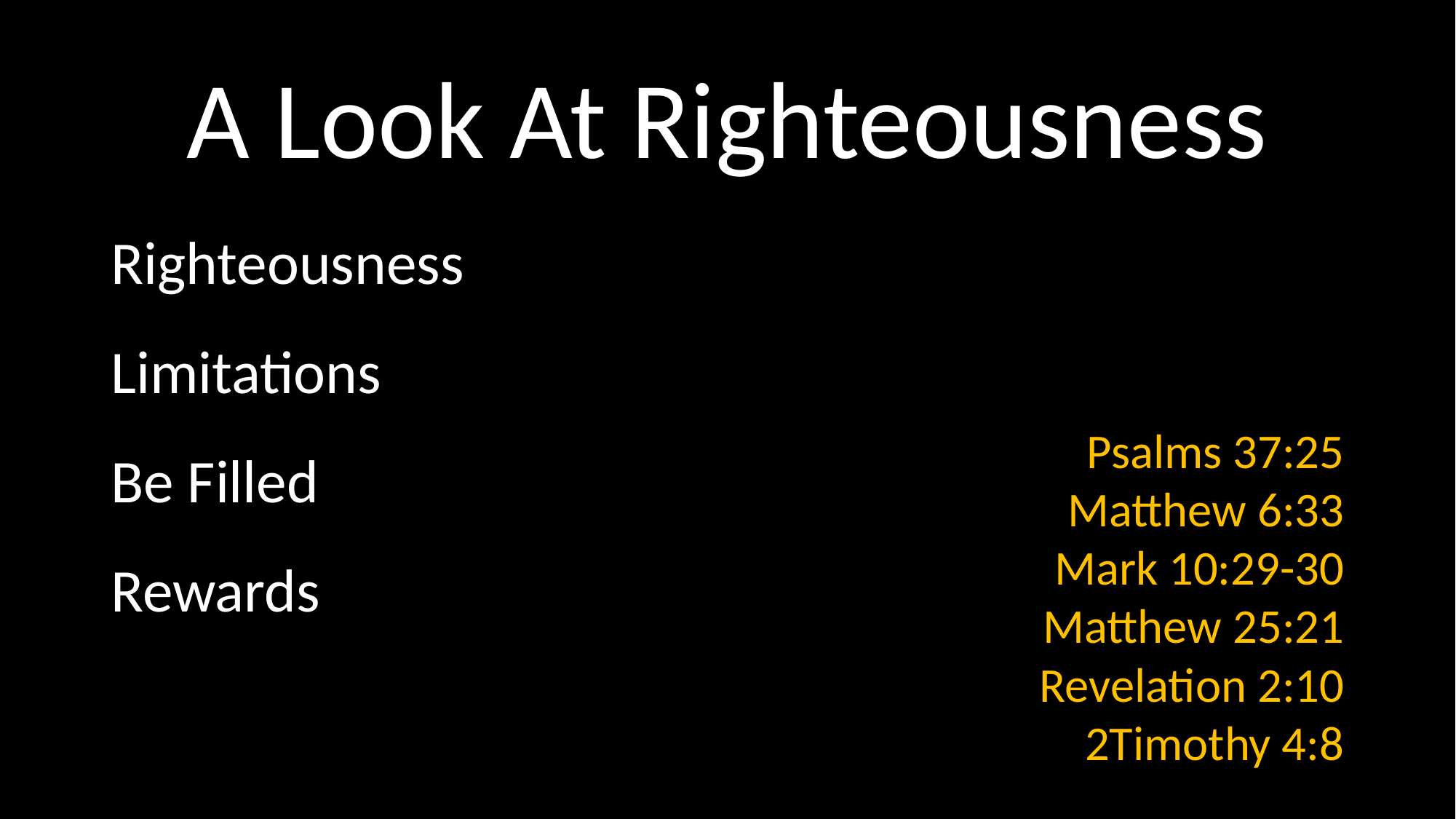

# A Look At Righteousness
Righteousness
Limitations
Be Filled
Rewards
Psalms 37:25
Matthew 6:33
Mark 10:29-30
Matthew 25:21
Revelation 2:10
2Timothy 4:8